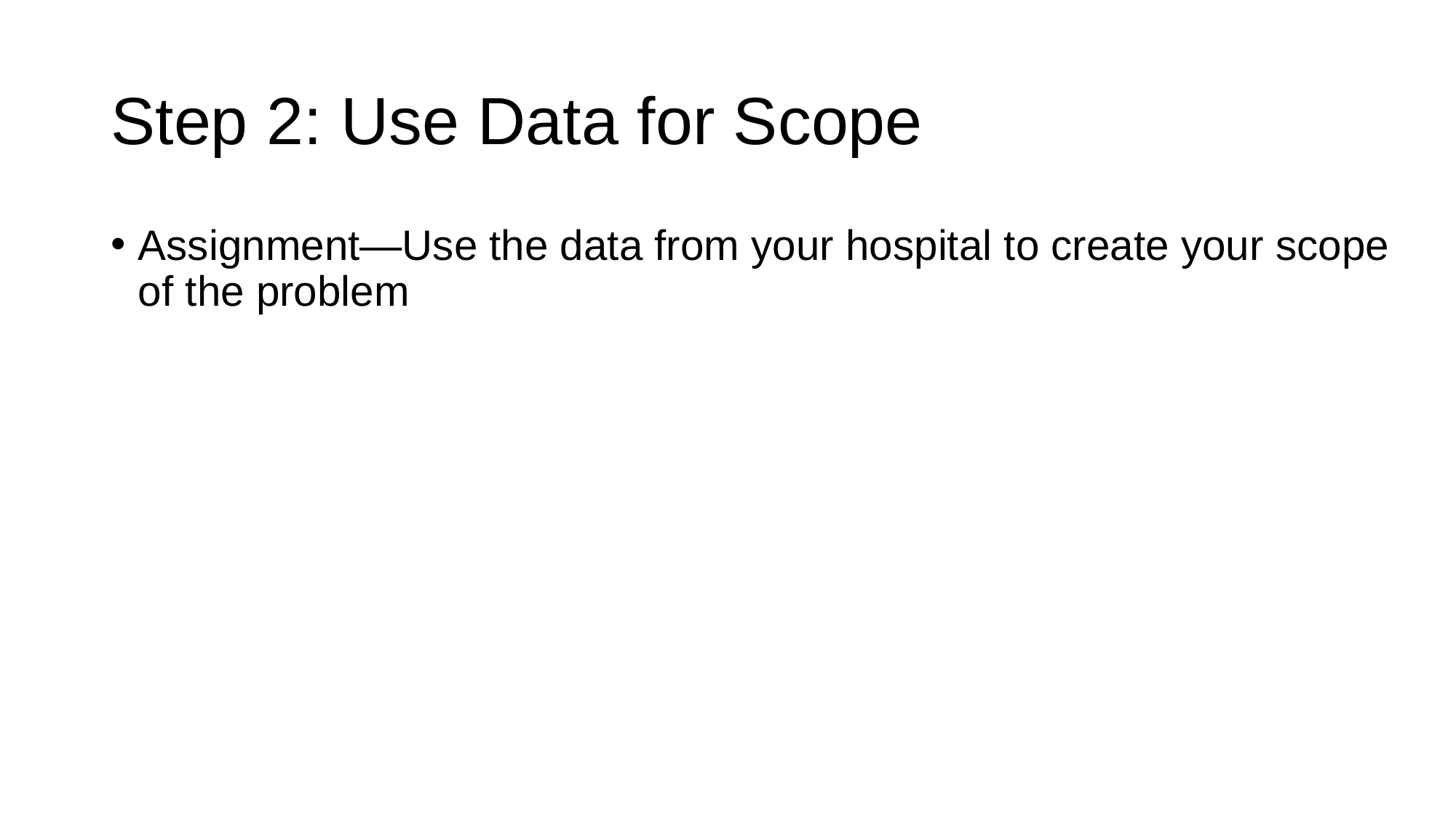

# Step 2: Use Data for Scope
Assignment—Use the data from your hospital to create your scope of the problem